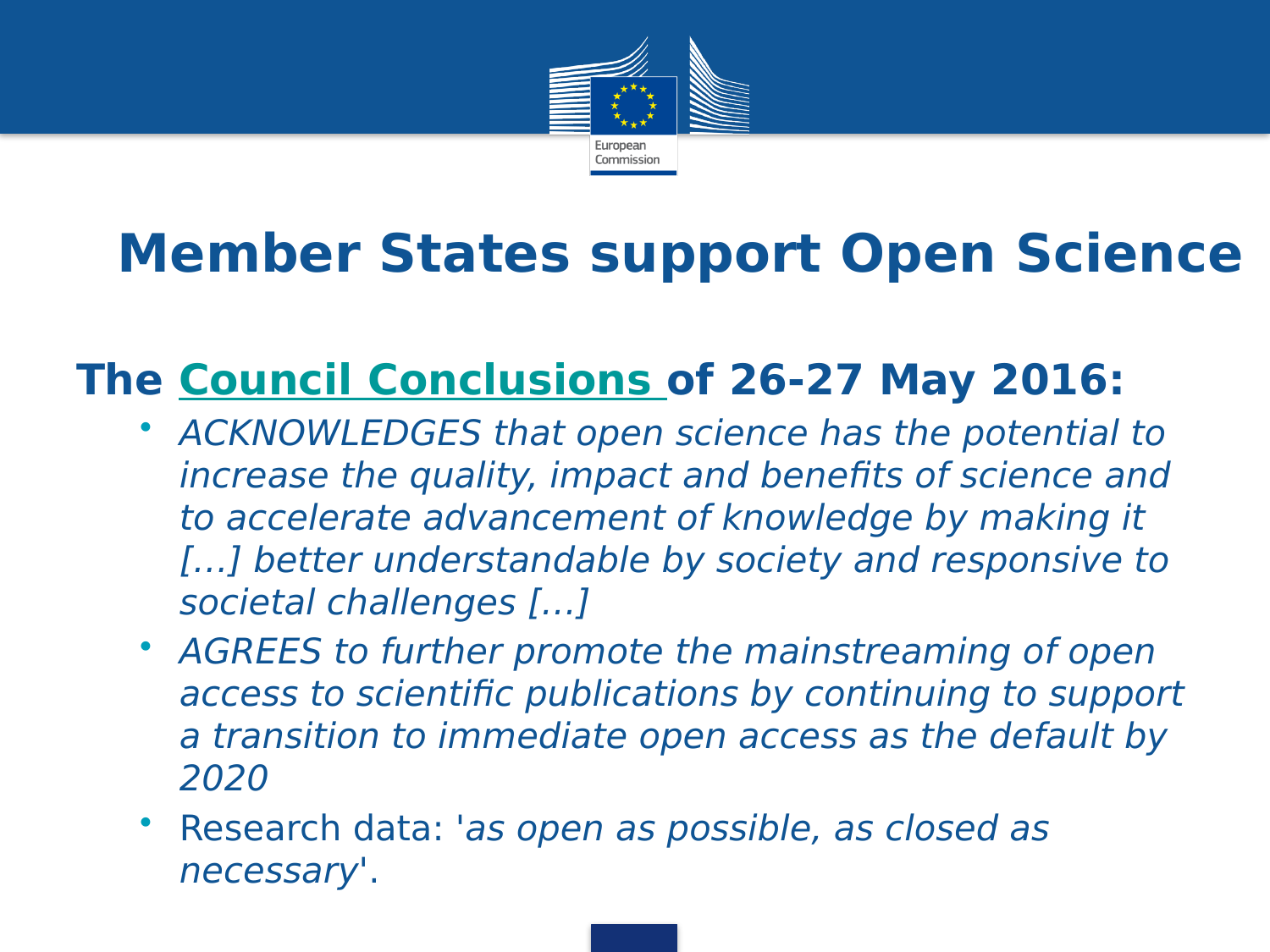

# Member States support Open Science
The Council Conclusions of 26-27 May 2016:
ACKNOWLEDGES that open science has the potential to increase the quality, impact and benefits of science and to accelerate advancement of knowledge by making it […] better understandable by society and responsive to societal challenges […]
AGREES to further promote the mainstreaming of open access to scientific publications by continuing to support a transition to immediate open access as the default by 2020
Research data: 'as open as possible, as closed as necessary'.